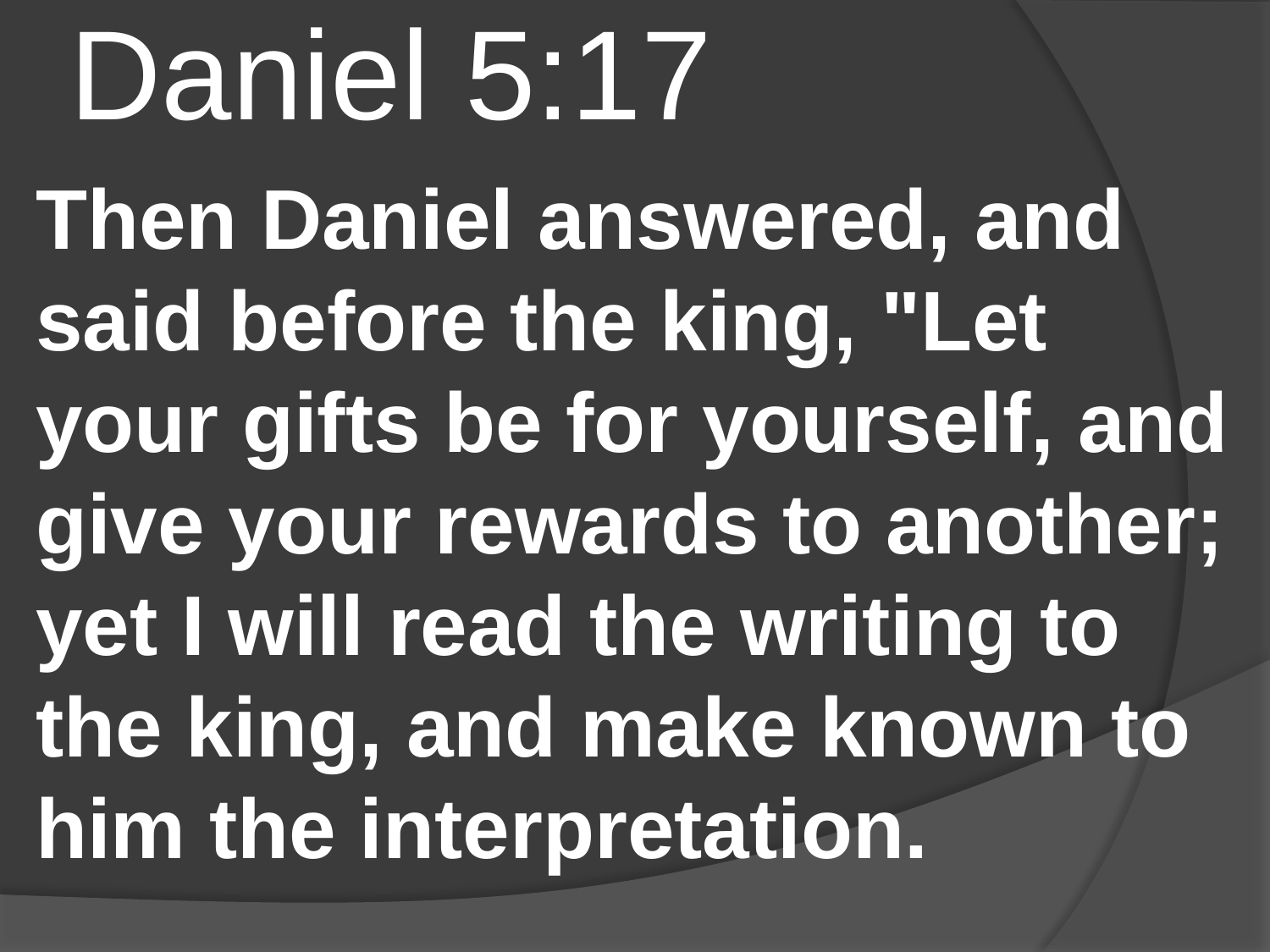

# Daniel 5:17
Then Daniel answered, and said before the king, "Let your gifts be for yourself, and give your rewards to another; yet I will read the writing to the king, and make known to him the interpretation.